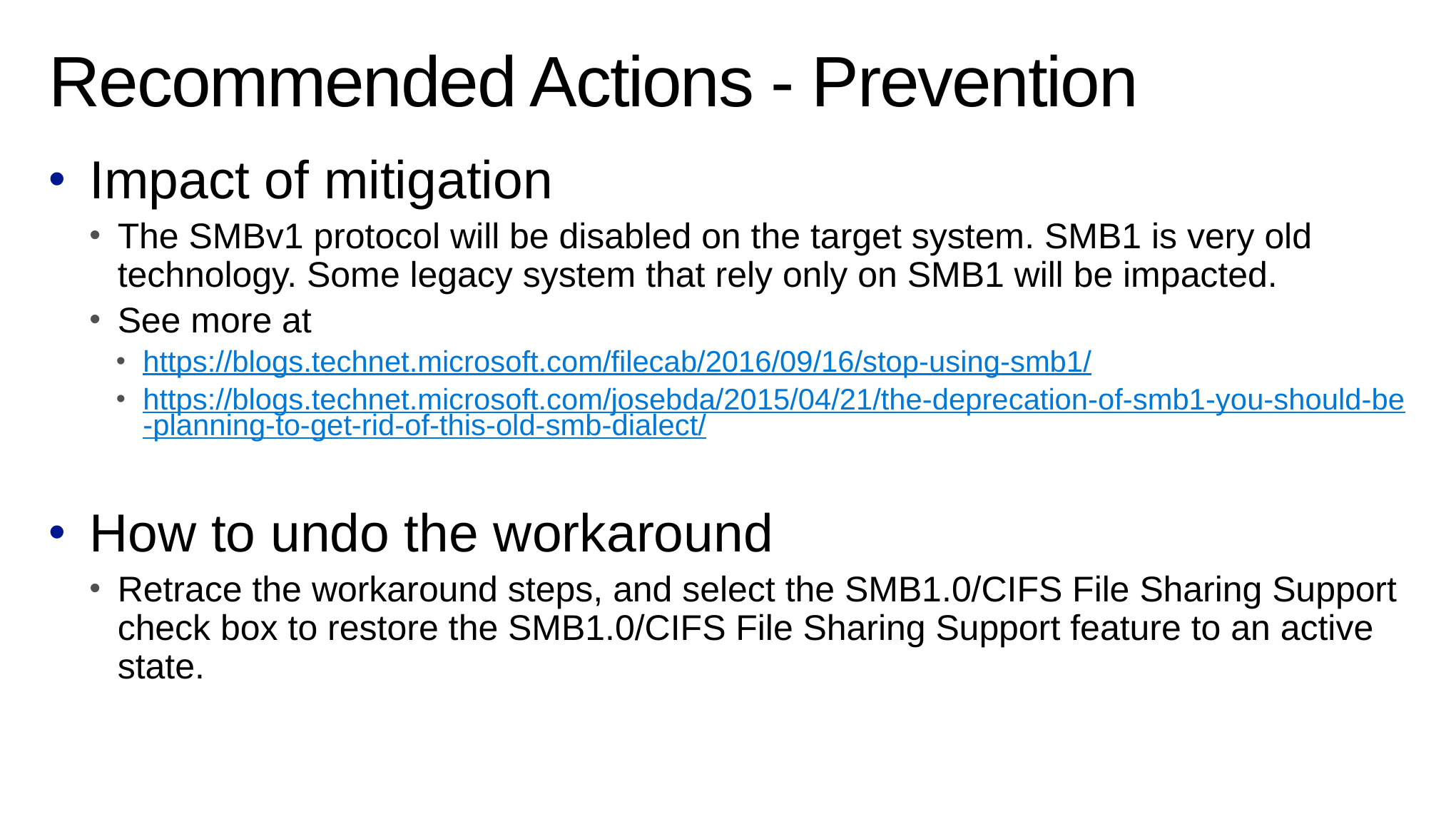

# Recommended Actions - Prevention
Impact of mitigation
The SMBv1 protocol will be disabled on the target system. SMB1 is very old technology. Some legacy system that rely only on SMB1 will be impacted.
See more at
https://blogs.technet.microsoft.com/filecab/2016/09/16/stop-using-smb1/
https://blogs.technet.microsoft.com/josebda/2015/04/21/the-deprecation-of-smb1-you-should-be-planning-to-get-rid-of-this-old-smb-dialect/

How to undo the workaround
Retrace the workaround steps, and select the SMB1.0/CIFS File Sharing Support check box to restore the SMB1.0/CIFS File Sharing Support feature to an active state.